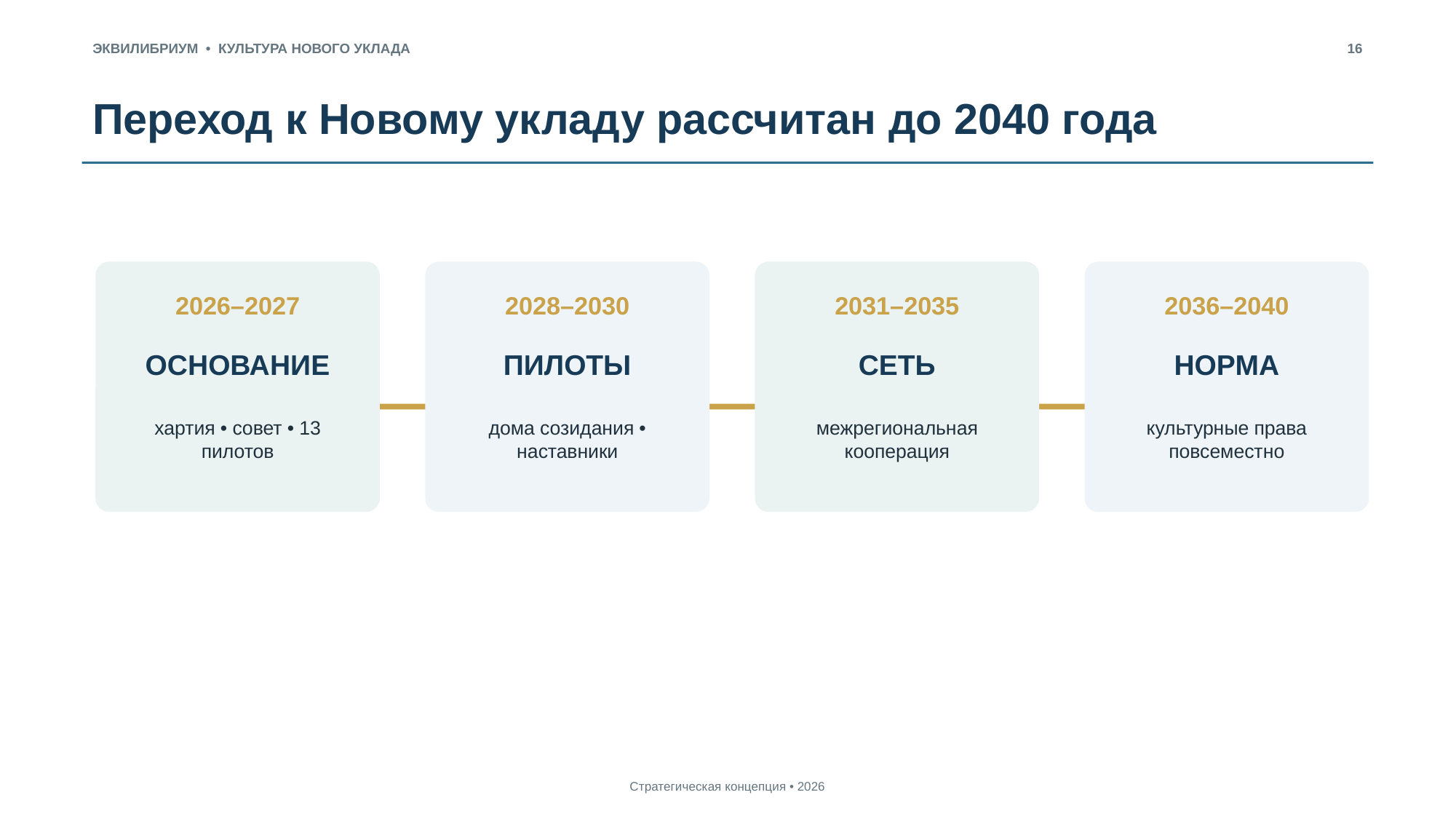

ЭКВИЛИБРИУМ  •  КУЛЬТУРА НОВОГО УКЛАДА
16
Переход к Новому укладу рассчитан до 2040 года

2026–2027
2028–2030
2031–2035
2036–2040
ОСНОВАНИЕ
ПИЛОТЫ
СЕТЬ
НОРМА
хартия • совет • 13 пилотов
дома созидания • наставники
межрегиональная кооперация
культурные права повсеместно

Стратегическая концепция • 2026